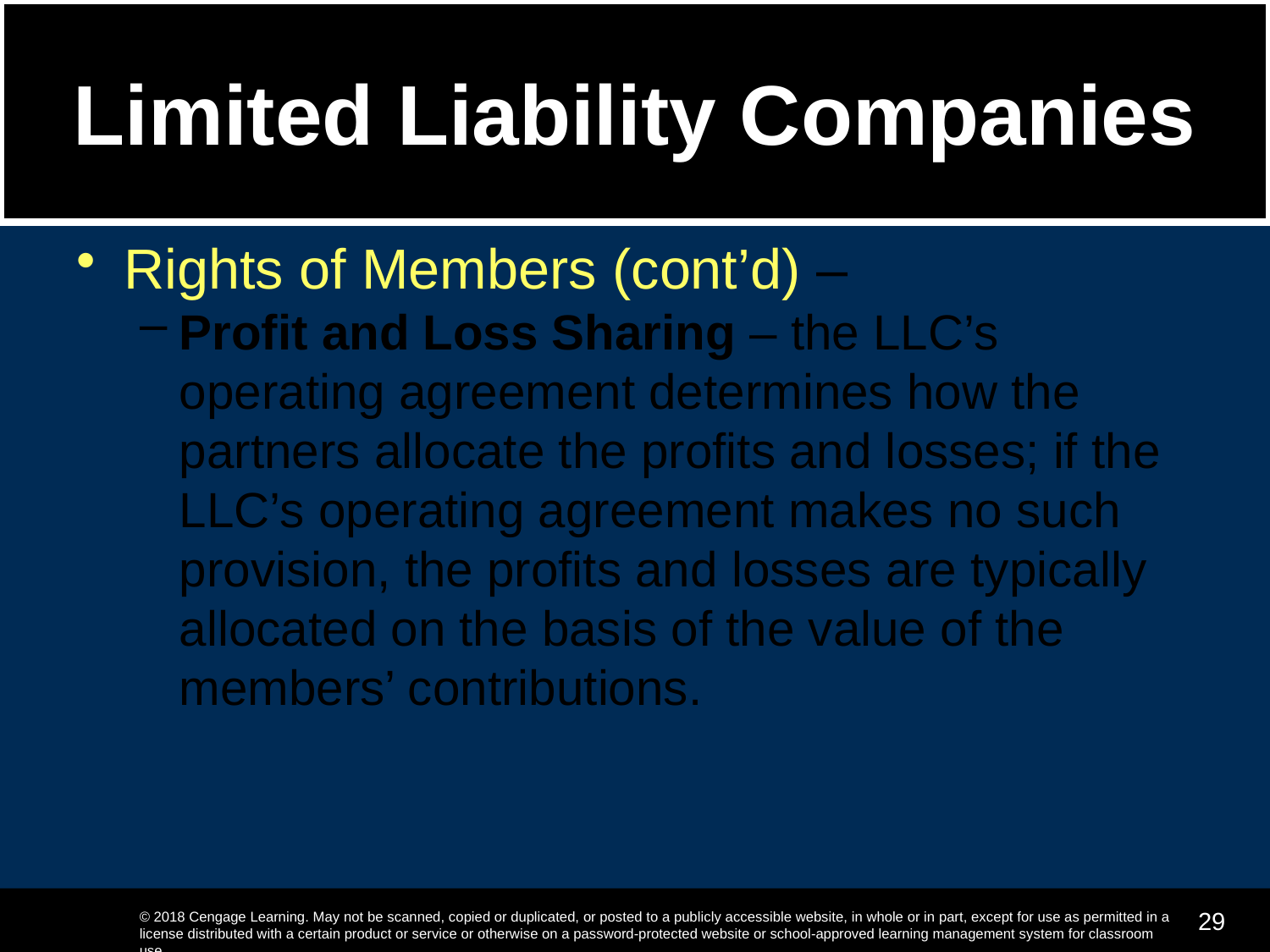

# Limited Liability Companies
Rights of Members (cont’d) –
Profit and Loss Sharing – the LLC’s operating agreement determines how the partners allocate the profits and losses; if the LLC’s operating agreement makes no such provision, the profits and losses are typically allocated on the basis of the value of the members’ contributions.
29